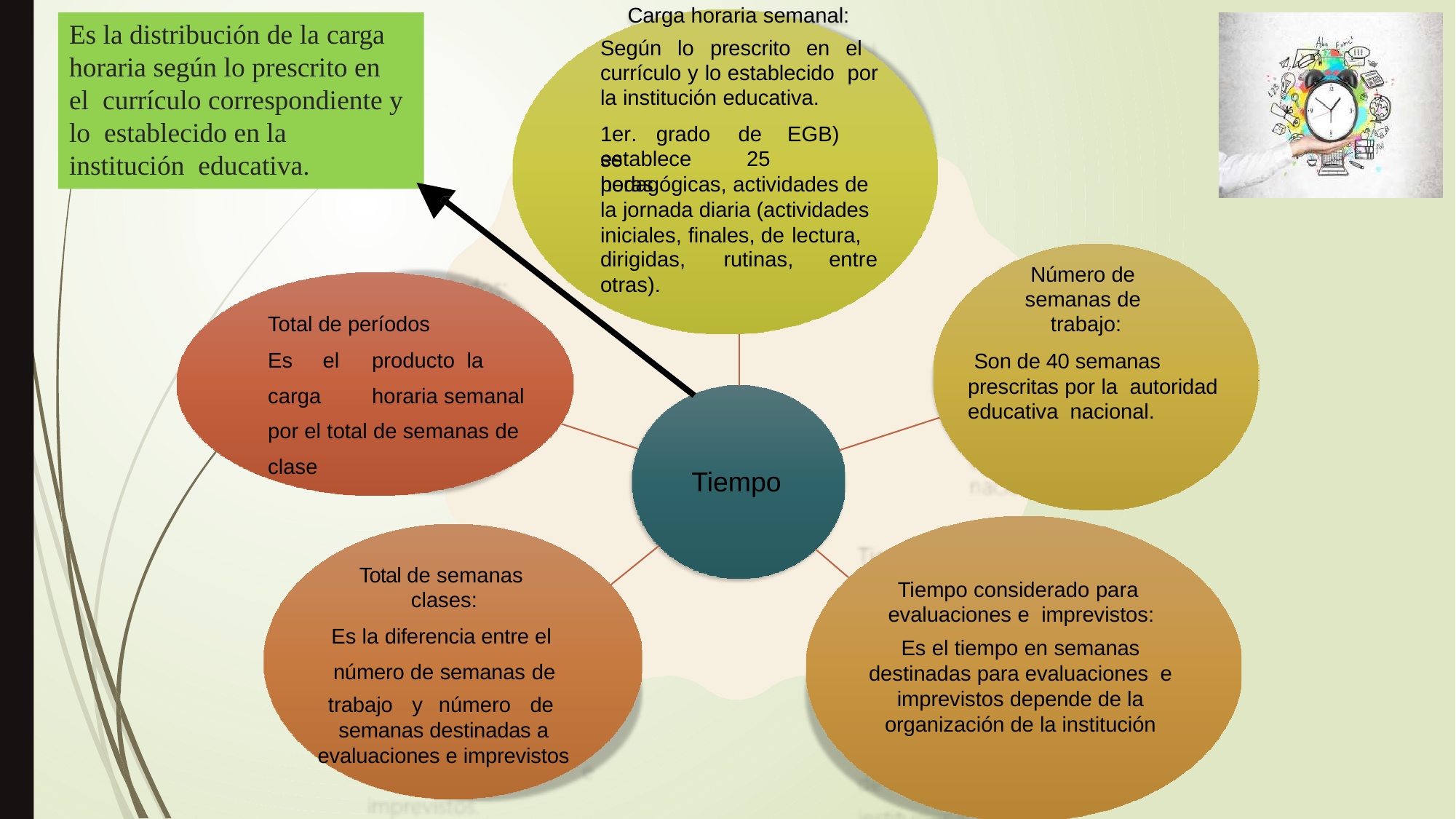

Carga horaria semanal:

# Es la distribución de la carga  horaria según lo prescrito en el  currículo correspondiente y lo  establecido en la institución  educativa.
Según lo prescrito en el  currículo y lo establecido  por la institución educativa.

1er.	grado	de	EGB)	se
establece	25	horas
pedagógicas, actividades de

la jornada diaria (actividades  iniciales, finales, de lectura,
dirigidas,	rutinas,	entre

Número de  semanas de  trabajo:

otras).

Total de períodos
Es		el	producto  la	carga		horaria semanal por el total de semanas de clase
 Son de 40 semanas prescritas por la  autoridad  educativa  nacional.

Tiempo

Total de semanas  clases:
Es la diferencia entre el  número de semanas de
trabajo	y	número	de  semanas destinadas a evaluaciones e imprevistos

Tiempo considerado para  evaluaciones e  imprevistos:
Es el tiempo en semanas destinadas para evaluaciones  e imprevistos depende de la organización de la institución